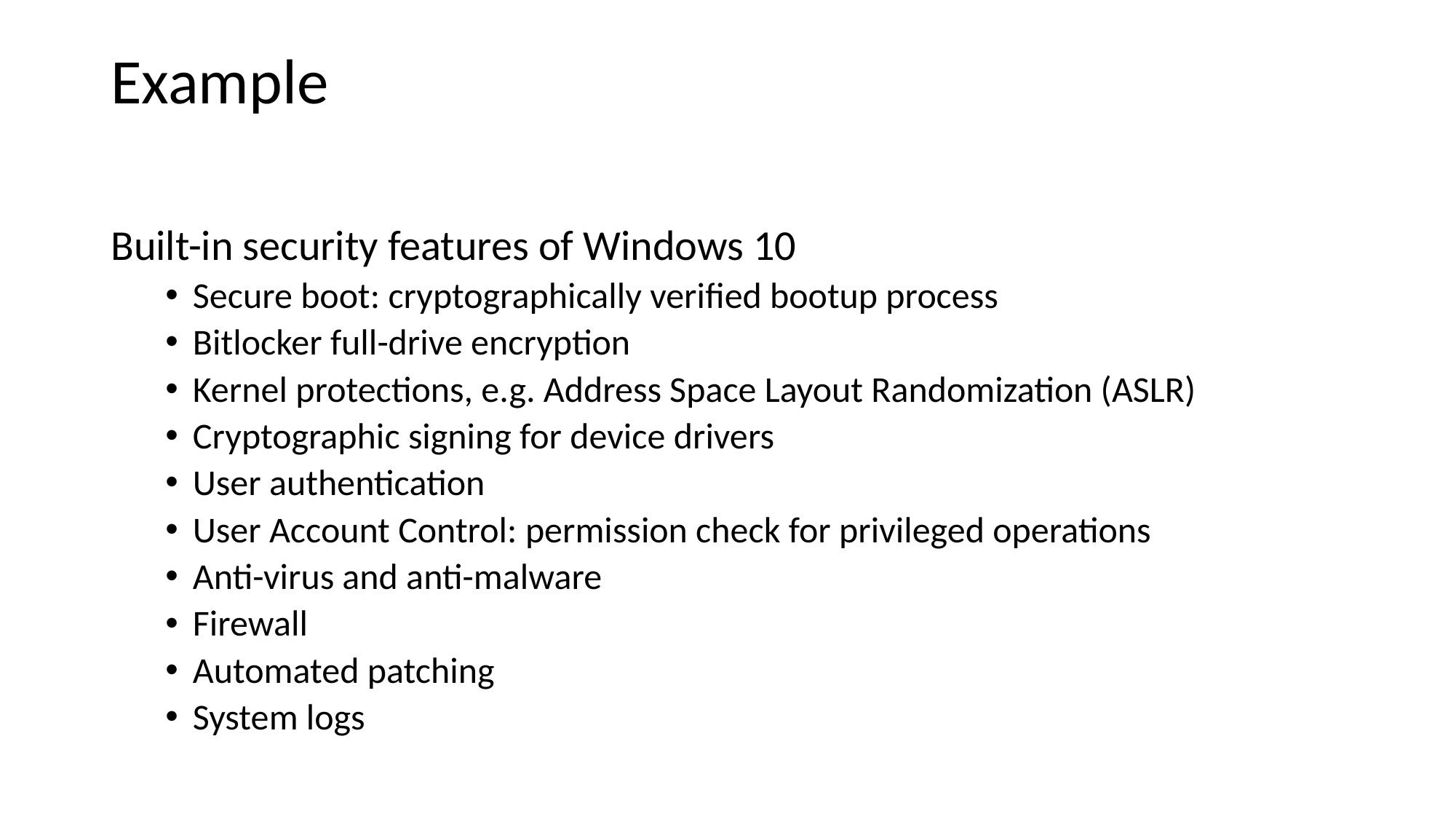

# Example
Built-in security features of Windows 10
Secure boot: cryptographically verified bootup process
Bitlocker full-drive encryption
Kernel protections, e.g. Address Space Layout Randomization (ASLR)
Cryptographic signing for device drivers
User authentication
User Account Control: permission check for privileged operations
Anti-virus and anti-malware
Firewall
Automated patching
System logs